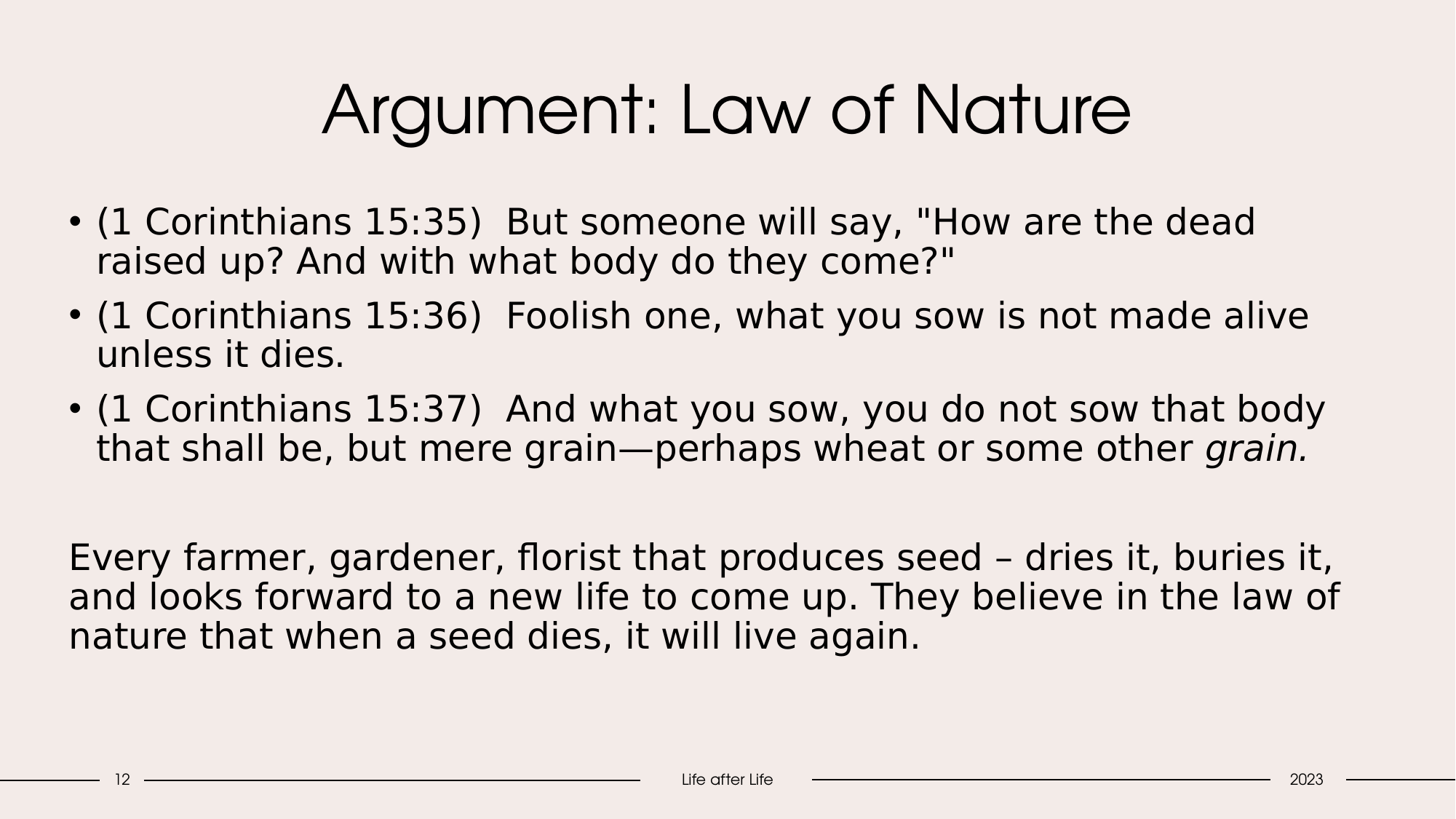

# Argument: Law of Nature
(1 Corinthians 15:35)  But someone will say, "How are the dead raised up? And with what body do they come?"
(1 Corinthians 15:36)  Foolish one, what you sow is not made alive unless it dies.
(1 Corinthians 15:37)  And what you sow, you do not sow that body that shall be, but mere grain—perhaps wheat or some other grain.

Every farmer, gardener, florist that produces seed – dries it, buries it, and looks forward to a new life to come up. They believe in the law of nature that when a seed dies, it will live again.
12
Life after Life
2023